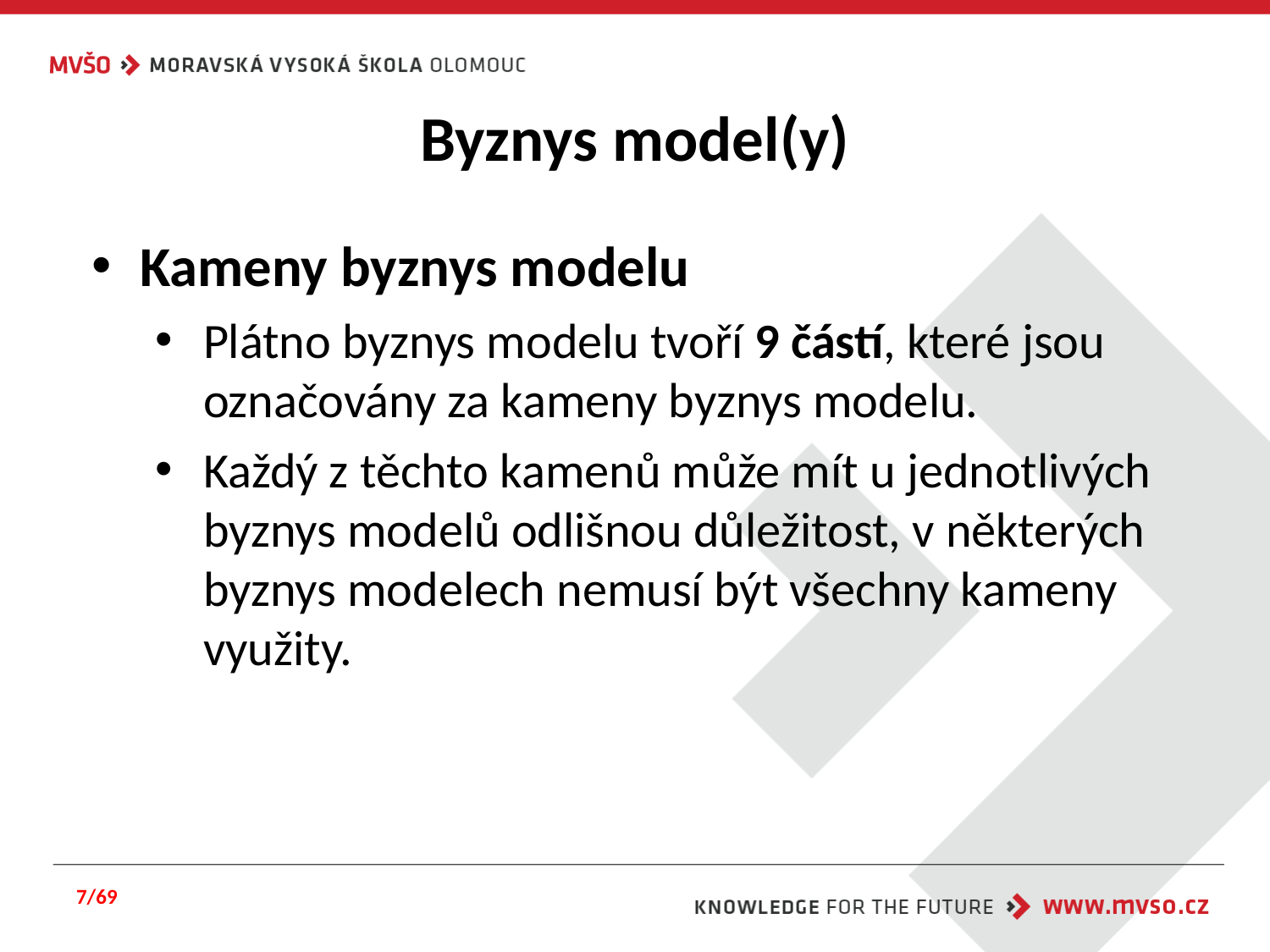

# Byznys model(y)
Kameny byznys modelu
Plátno byznys modelu tvoří 9 částí, které jsou označovány za kameny byznys modelu.
Každý z těchto kamenů může mít u jednotlivých byznys modelů odlišnou důležitost, v některých byznys modelech nemusí být všechny kameny využity.
7/69